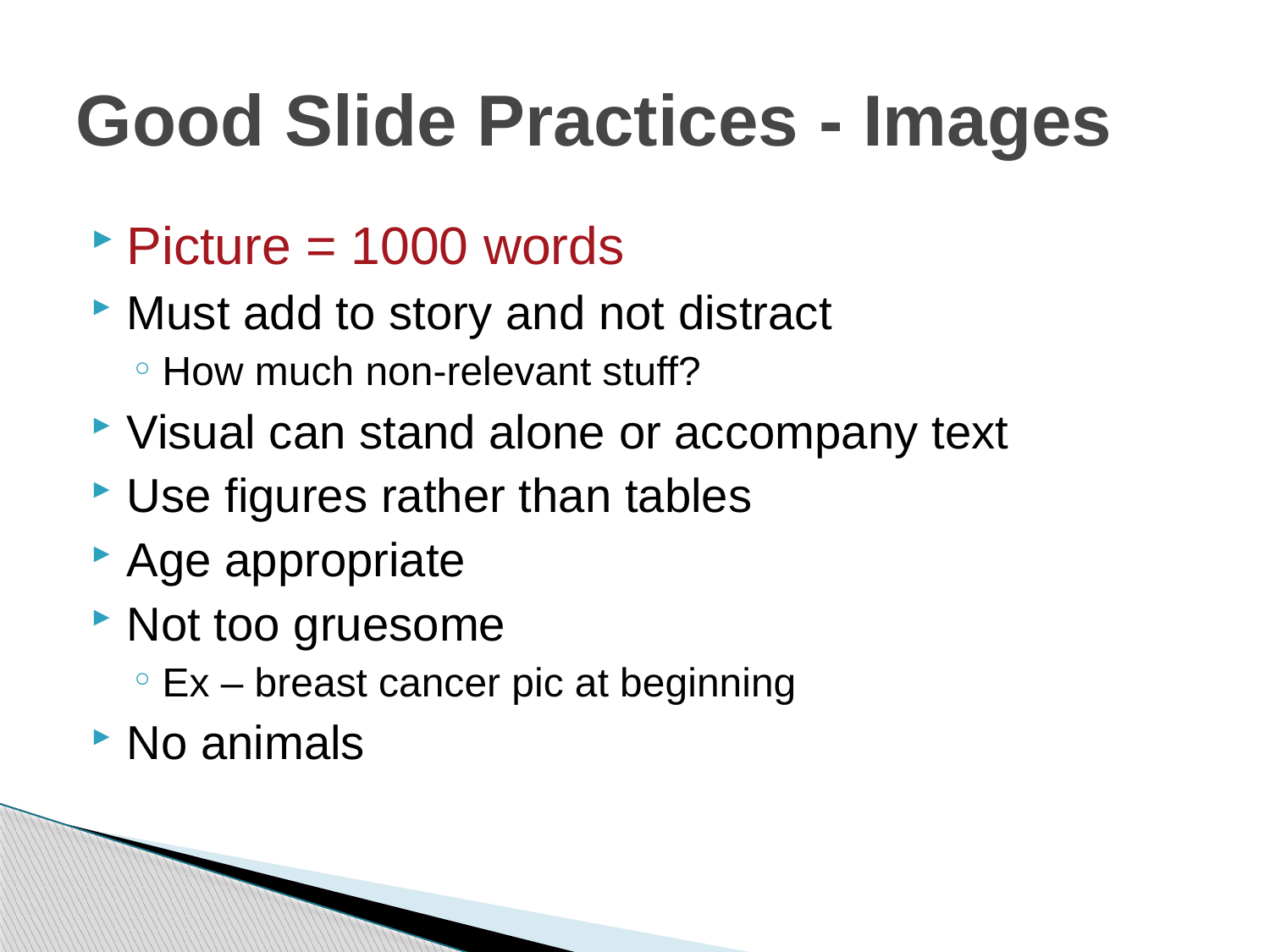

# Good Slide Practices - Images
Picture = 1000 words
Must add to story and not distract
How much non-relevant stuff?
Visual can stand alone or accompany text
Use figures rather than tables
Age appropriate
Not too gruesome
Ex – breast cancer pic at beginning
No animals